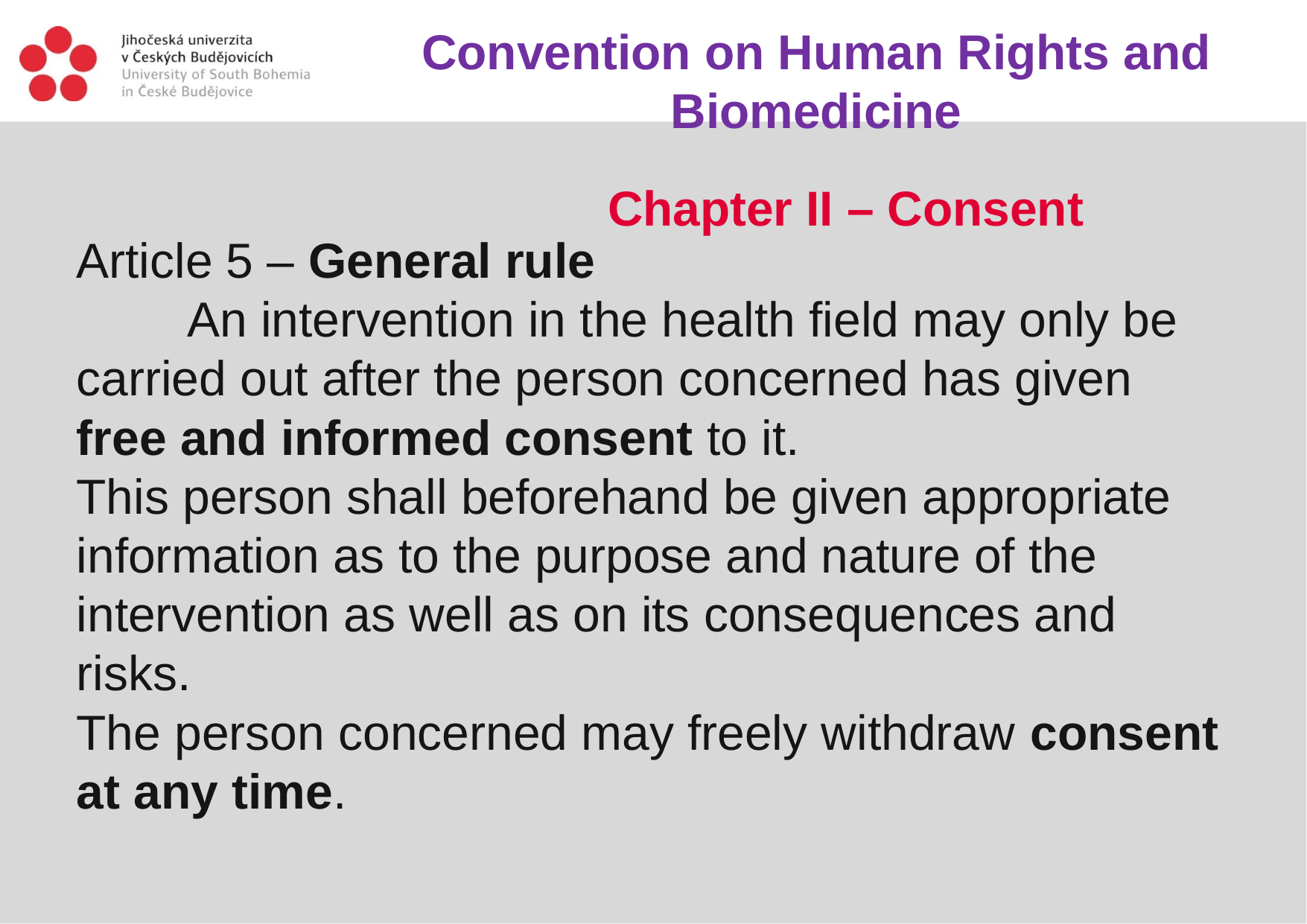

Convention on Human Rights and Biomedicine
# Chapter II – Consent
Article 5 – General rule
	An intervention in the health field may only be carried out after the person concerned has given free and informed consent to it.
This person shall beforehand be given appropriate information as to the purpose and nature of the intervention as well as on its consequences and risks.
The person concerned may freely withdraw consent at any time.